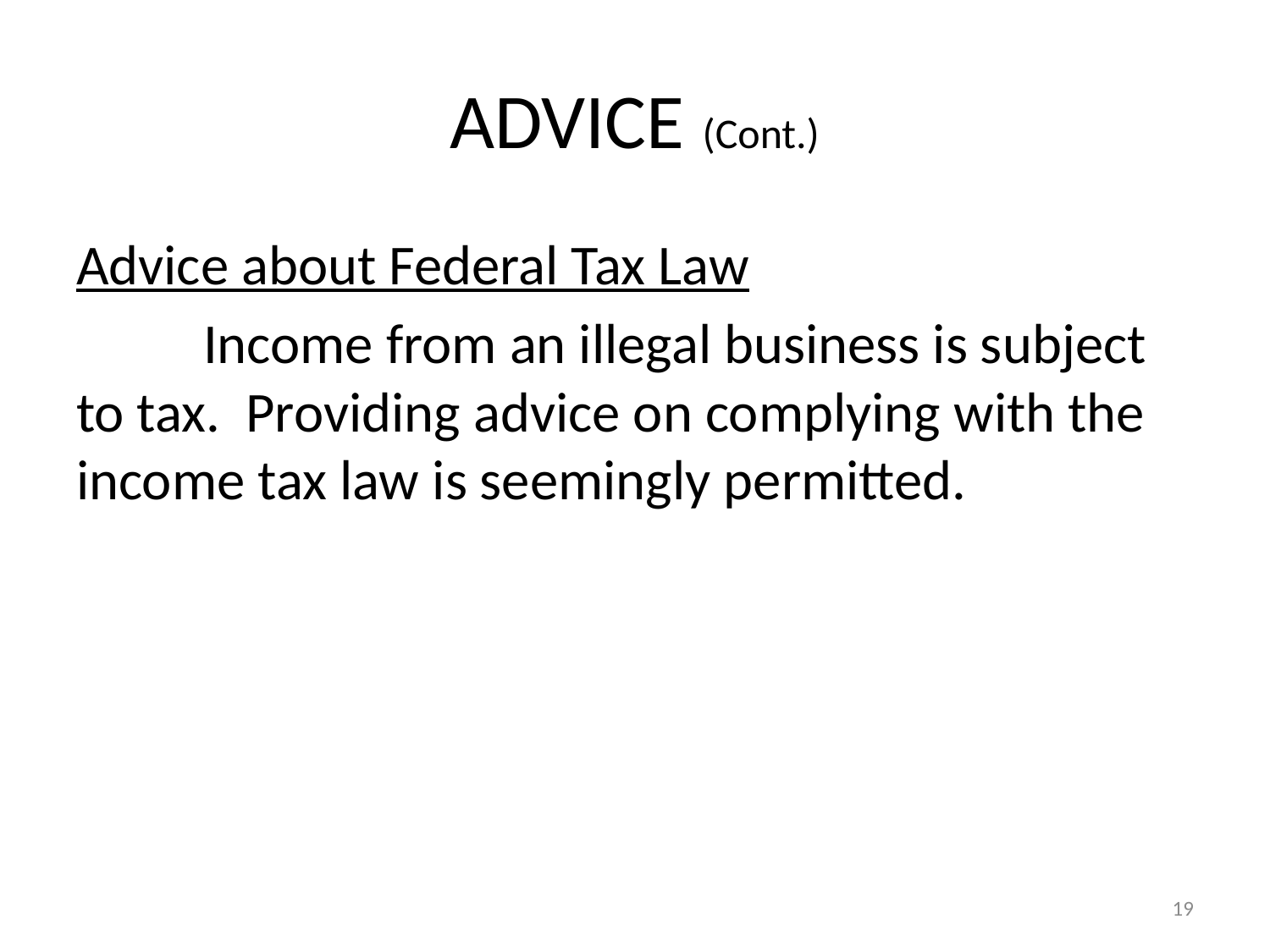

# ADVICE (Cont.)
Advice about Federal Tax Law
	Income from an illegal business is subject to tax.  Providing advice on complying with the income tax law is seemingly permitted.
19